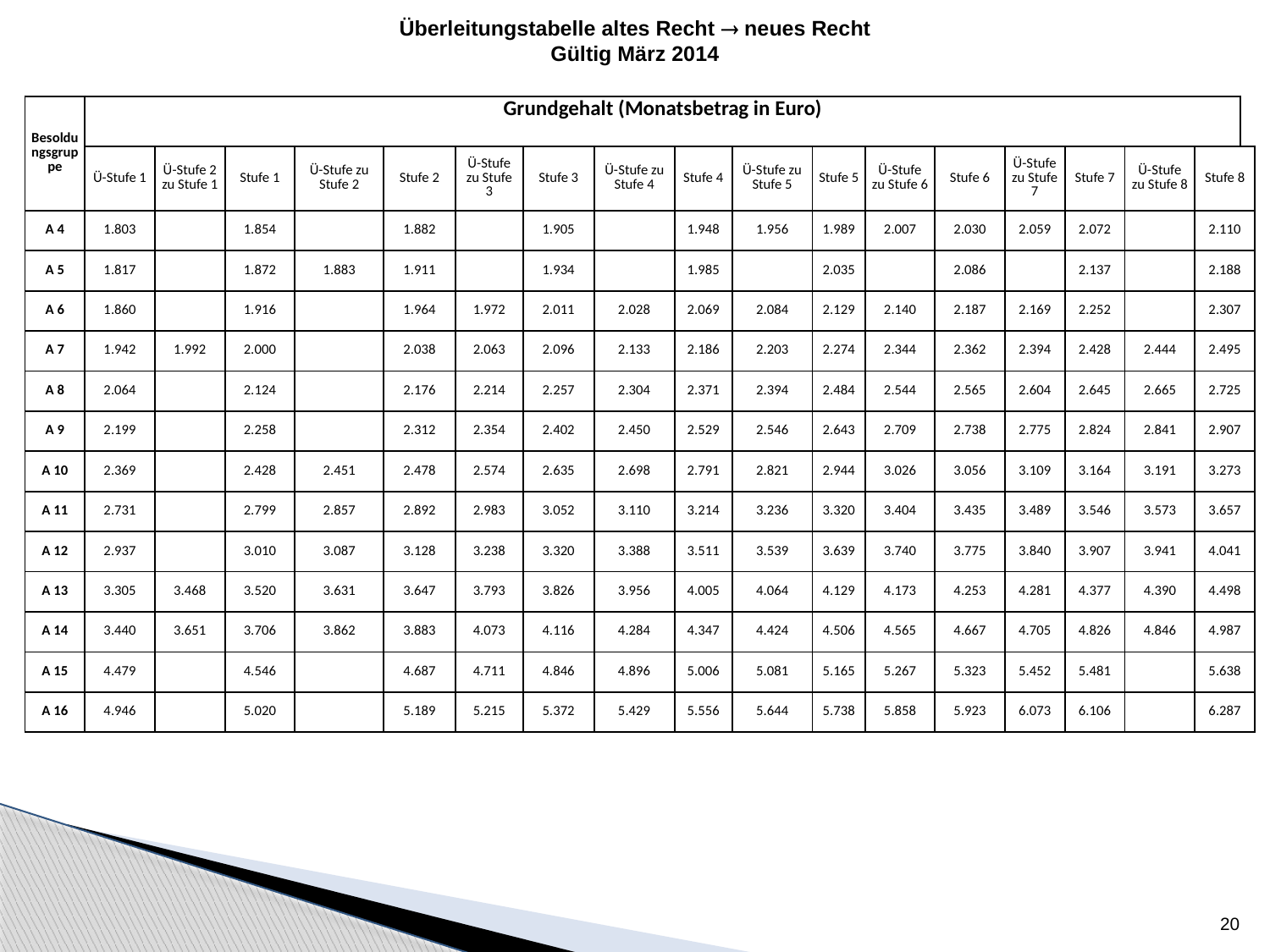

Überleitungstabelle altes Recht → neues Recht
Gültig März 2014

| Besoldungsgruppe | Grundgehalt (Monatsbetrag in Euro) |  |  |  |  |  |  |  |  |  |  |  |  |  |  |  |  |  |
| --- | --- | --- | --- | --- | --- | --- | --- | --- | --- | --- | --- | --- | --- | --- | --- | --- | --- | --- |
|  | Ü-Stufe 1 | Ü-Stufe 2 zu Stufe 1 | Stufe 1 | Ü-Stufe zu Stufe 2 | Stufe 2 | Ü-Stufe zu Stufe 3 | Stufe 3 | Ü-Stufe zu Stufe 4 | Stufe 4 | Ü-Stufe zu Stufe 5 | Stufe 5 | Ü-Stufe zu Stufe 6 | Stufe 6 | Ü-Stufe zu Stufe 7 | Stufe 7 | Ü-Stufe zu Stufe 8 | Stufe 8 |  |
| A 4 | 1.803 |  | 1.854 |  | 1.882 |  | 1.905 |  | 1.948 | 1.956 | 1.989 | 2.007 | 2.030 | 2.059 | 2.072 |  | 2.110 |  |
| A 5 | 1.817 |  | 1.872 | 1.883 | 1.911 |  | 1.934 |  | 1.985 |  | 2.035 |  | 2.086 |  | 2.137 |  | 2.188 |  |
| A 6 | 1.860 |  | 1.916 |  | 1.964 | 1.972 | 2.011 | 2.028 | 2.069 | 2.084 | 2.129 | 2.140 | 2.187 | 2.169 | 2.252 |  | 2.307 |  |
| A 7 | 1.942 | 1.992 | 2.000 |  | 2.038 | 2.063 | 2.096 | 2.133 | 2.186 | 2.203 | 2.274 | 2.344 | 2.362 | 2.394 | 2.428 | 2.444 | 2.495 |  |
| A 8 | 2.064 |  | 2.124 |  | 2.176 | 2.214 | 2.257 | 2.304 | 2.371 | 2.394 | 2.484 | 2.544 | 2.565 | 2.604 | 2.645 | 2.665 | 2.725 |  |
| A 9 | 2.199 |  | 2.258 |  | 2.312 | 2.354 | 2.402 | 2.450 | 2.529 | 2.546 | 2.643 | 2.709 | 2.738 | 2.775 | 2.824 | 2.841 | 2.907 |  |
| A 10 | 2.369 |  | 2.428 | 2.451 | 2.478 | 2.574 | 2.635 | 2.698 | 2.791 | 2.821 | 2.944 | 3.026 | 3.056 | 3.109 | 3.164 | 3.191 | 3.273 |  |
| A 11 | 2.731 |  | 2.799 | 2.857 | 2.892 | 2.983 | 3.052 | 3.110 | 3.214 | 3.236 | 3.320 | 3.404 | 3.435 | 3.489 | 3.546 | 3.573 | 3.657 |  |
| A 12 | 2.937 |  | 3.010 | 3.087 | 3.128 | 3.238 | 3.320 | 3.388 | 3.511 | 3.539 | 3.639 | 3.740 | 3.775 | 3.840 | 3.907 | 3.941 | 4.041 |  |
| A 13 | 3.305 | 3.468 | 3.520 | 3.631 | 3.647 | 3.793 | 3.826 | 3.956 | 4.005 | 4.064 | 4.129 | 4.173 | 4.253 | 4.281 | 4.377 | 4.390 | 4.498 |  |
| A 14 | 3.440 | 3.651 | 3.706 | 3.862 | 3.883 | 4.073 | 4.116 | 4.284 | 4.347 | 4.424 | 4.506 | 4.565 | 4.667 | 4.705 | 4.826 | 4.846 | 4.987 |  |
| A 15 | 4.479 |  | 4.546 |  | 4.687 | 4.711 | 4.846 | 4.896 | 5.006 | 5.081 | 5.165 | 5.267 | 5.323 | 5.452 | 5.481 |  | 5.638 |  |
| A 16 | 4.946 |  | 5.020 |  | 5.189 | 5.215 | 5.372 | 5.429 | 5.556 | 5.644 | 5.738 | 5.858 | 5.923 | 6.073 | 6.106 |  | 6.287 |  |
20